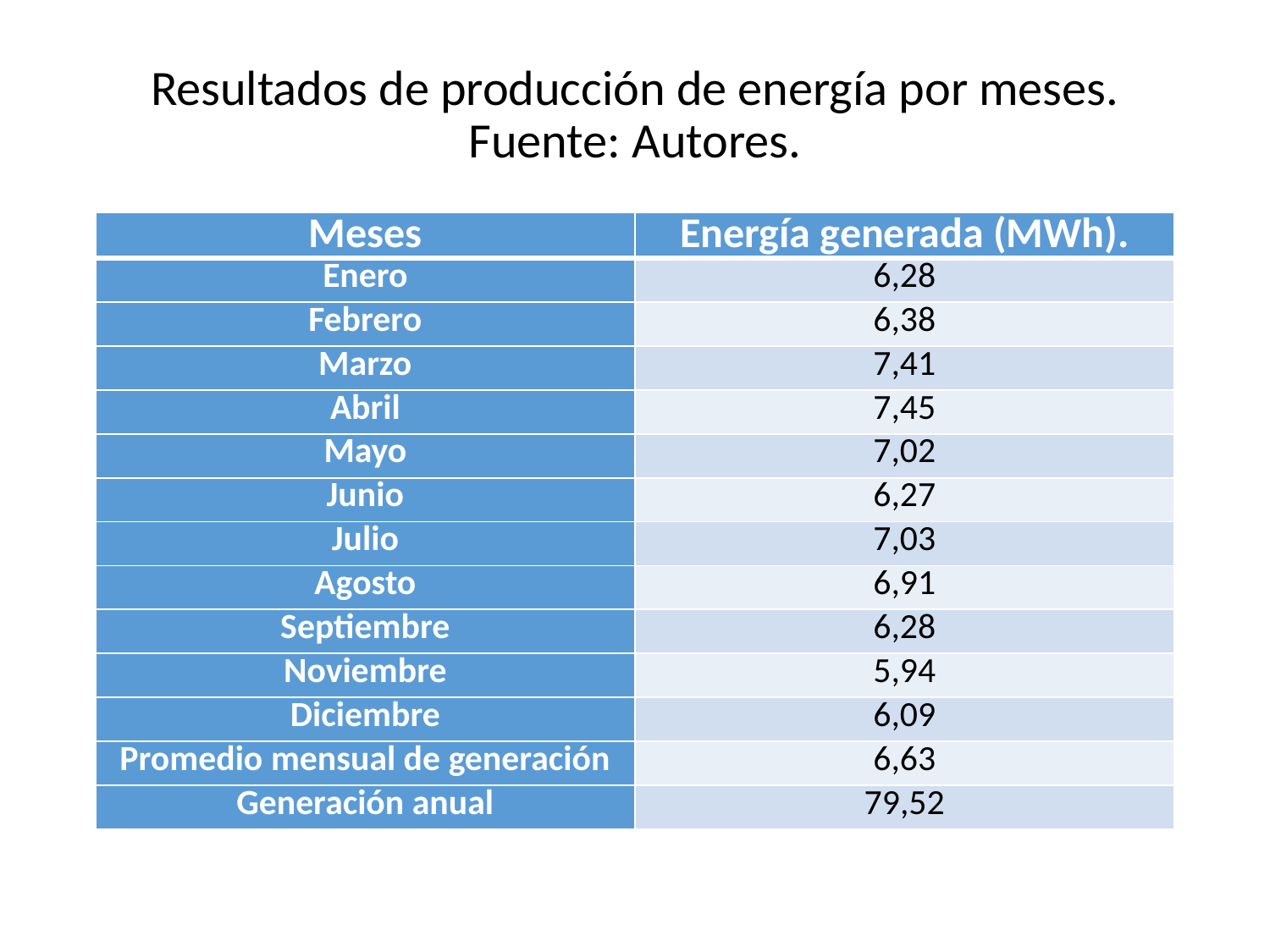

# Resultados de producción de energía por meses. Fuente: Autores.
| Meses | Energía generada (MWh). |
| --- | --- |
| Enero | 6,28 |
| Febrero | 6,38 |
| Marzo | 7,41 |
| Abril | 7,45 |
| Mayo | 7,02 |
| Junio | 6,27 |
| Julio | 7,03 |
| Agosto | 6,91 |
| Septiembre | 6,28 |
| Noviembre | 5,94 |
| Diciembre | 6,09 |
| Promedio mensual de generación | 6,63 |
| Generación anual | 79,52 |